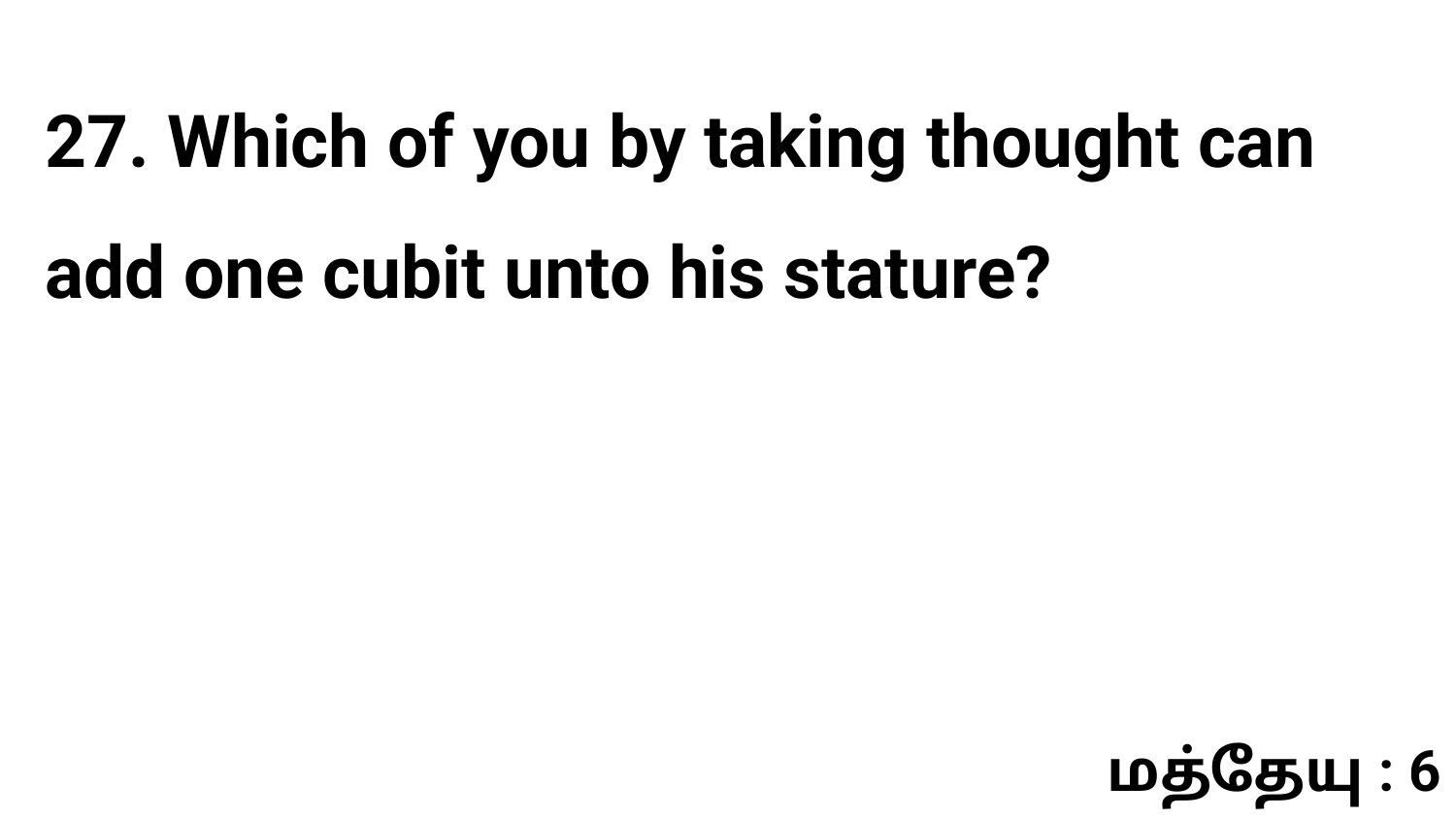

27. Which of you by taking thought can add one cubit unto his stature?
மத்தேயு : 6